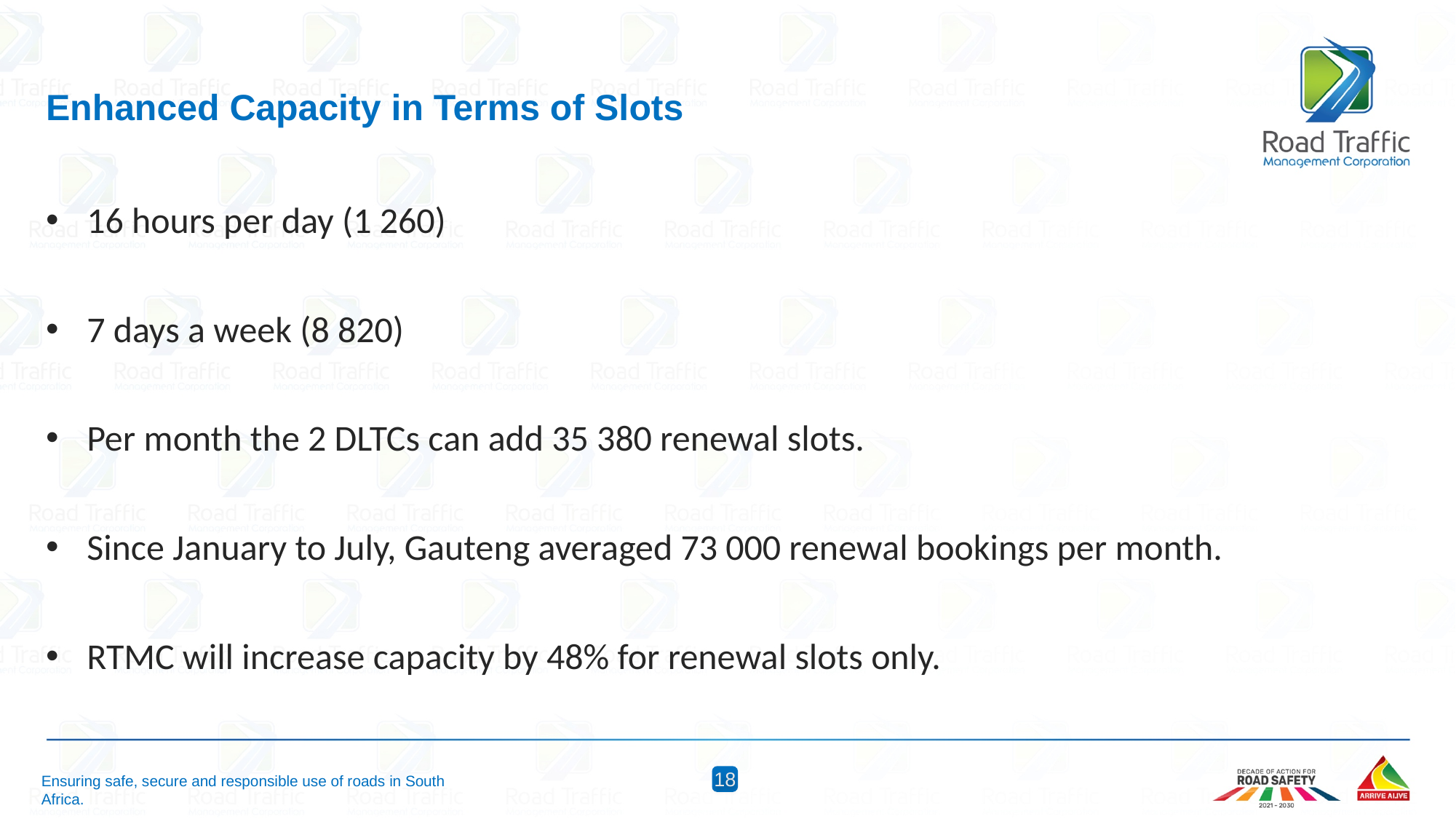

Enhanced Capacity in Terms of Slots
16 hours per day (1 260)

7 days a week (8 820)

Per month the 2 DLTCs can add 35 380 renewal slots.

Since January to July, Gauteng averaged 73 000 renewal bookings per month.

RTMC will increase capacity by 48% for renewal slots only.